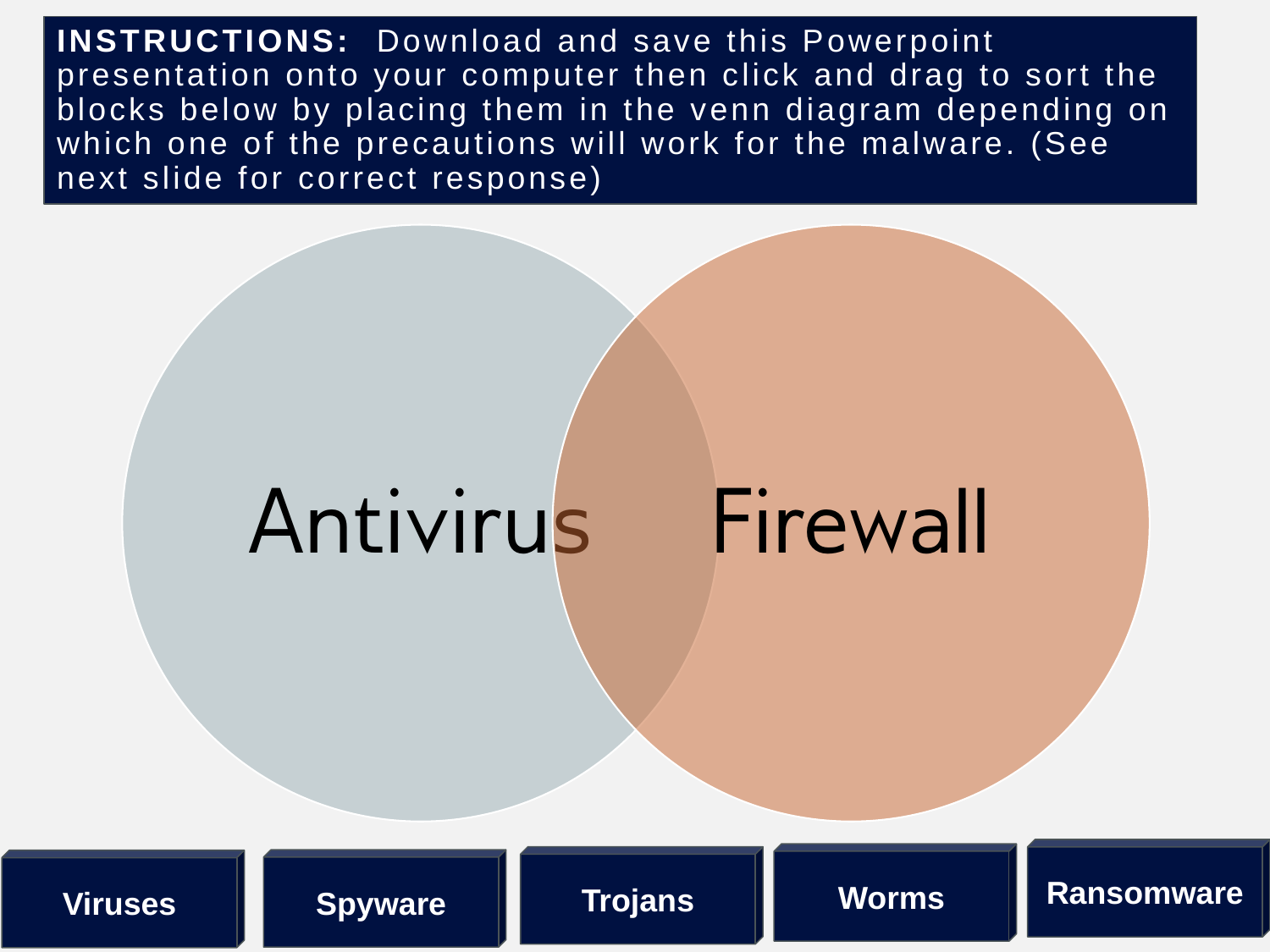

# iNSTRUCTIONS:  Download and save this Powerpoint presentation onto your computer then click and drag to sort the blocks below by placing them in the venn diagram depending on which one of the precautions will work for the malware. (See next slide for correct response)
Antivirus
Firewall
Ransomware
Worms
Trojans
Spyware
Viruses